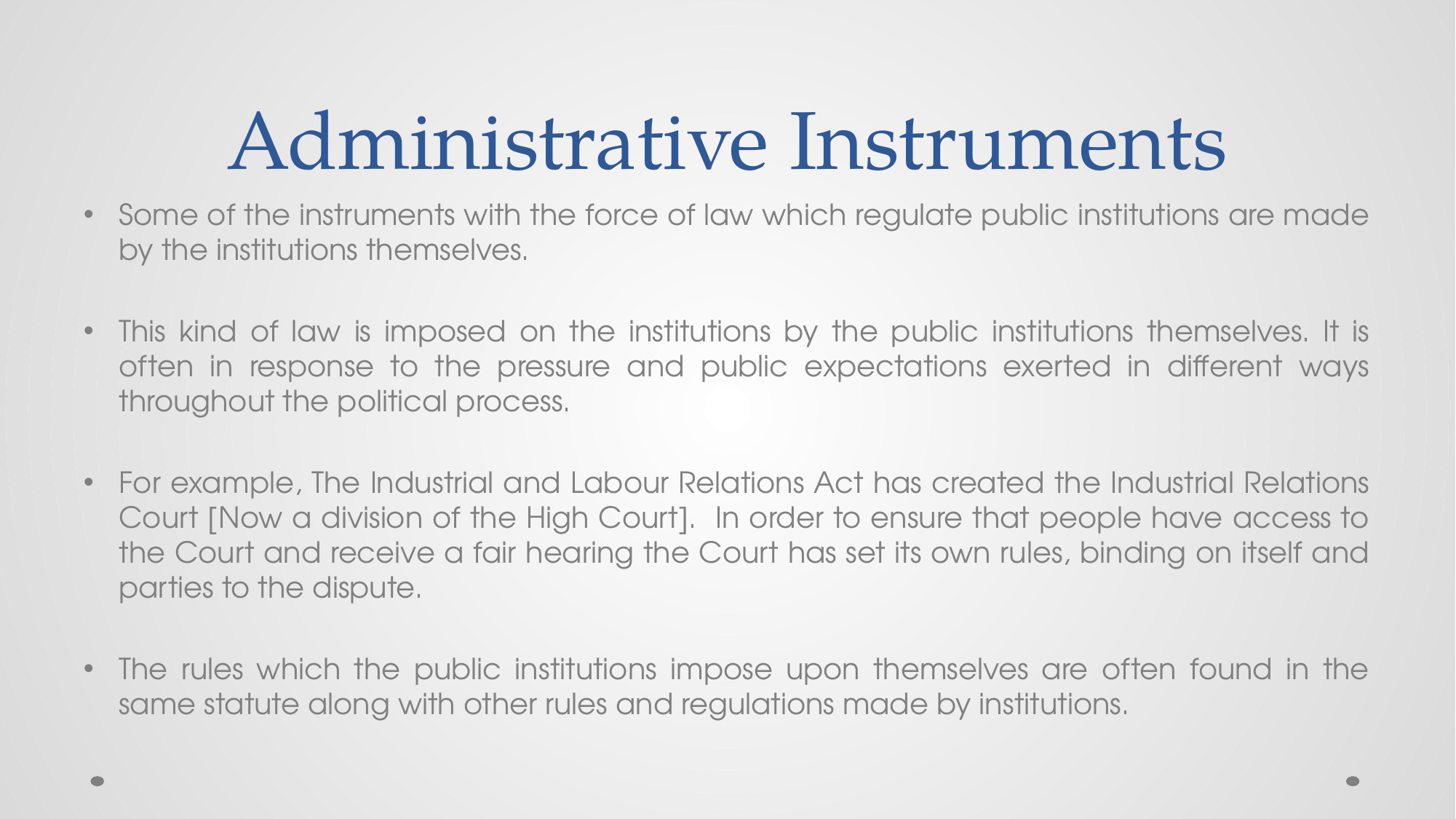

# Administrative Instruments
Some of the instruments with the force of law which regulate public institutions are made by the institutions themselves.

This kind of law is imposed on the institutions by the public institutions themselves. It is often in response to the pressure and public expectations exerted in different ways throughout the political process.

For example, The Industrial and Labour Relations Act has created the Industrial Relations Court [Now a division of the High Court].  In order to ensure that people have access to the Court and receive a fair hearing the Court has set its own rules, binding on itself and parties to the dispute.

The rules which the public institutions impose upon themselves are often found in the same statute along with other rules and regulations made by institutions.